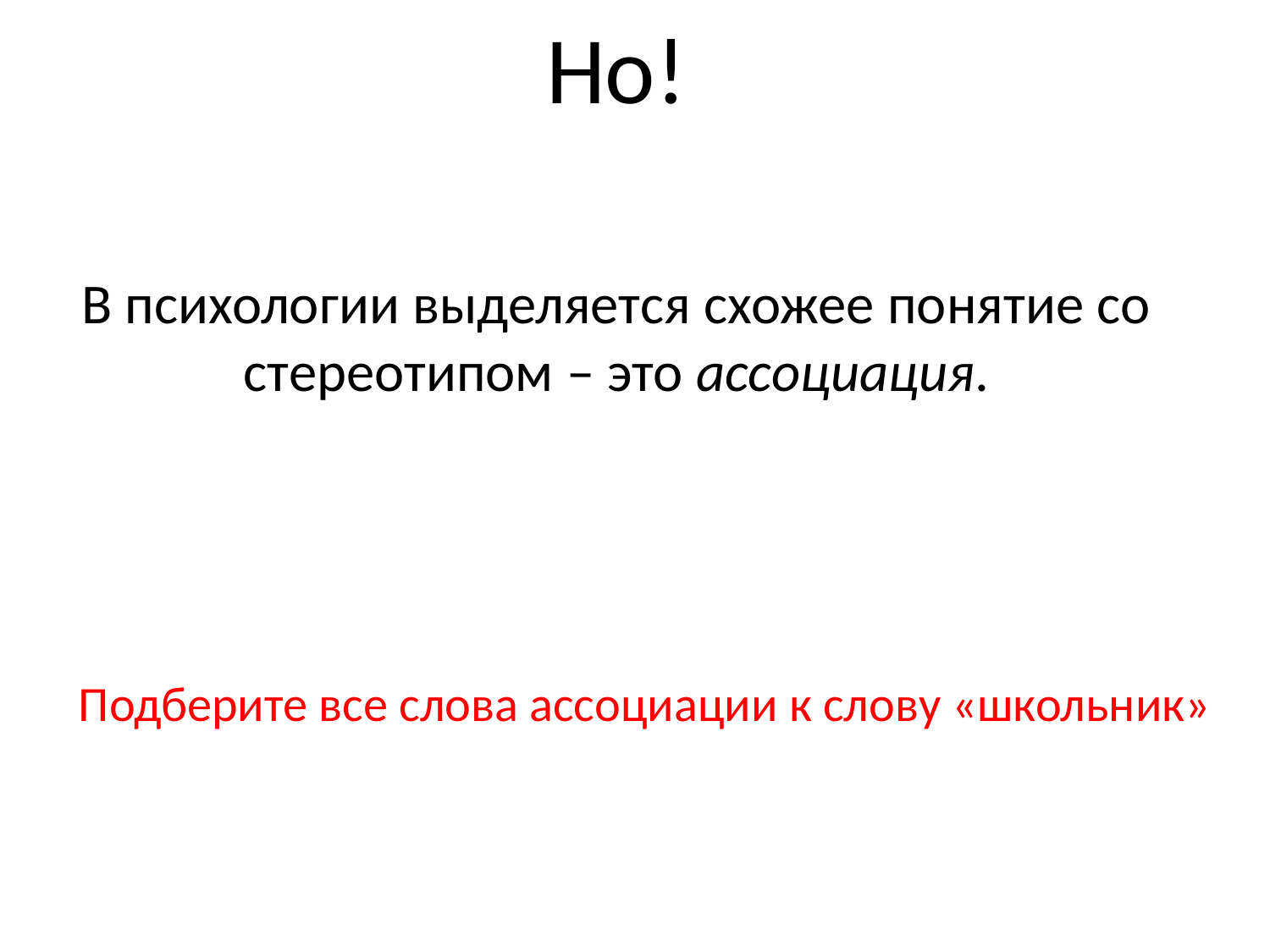

Но!

В психологии выделяется схожее понятие со стереотипом – это ассоциация.
Подберите все слова ассоциации к слову «школьник»